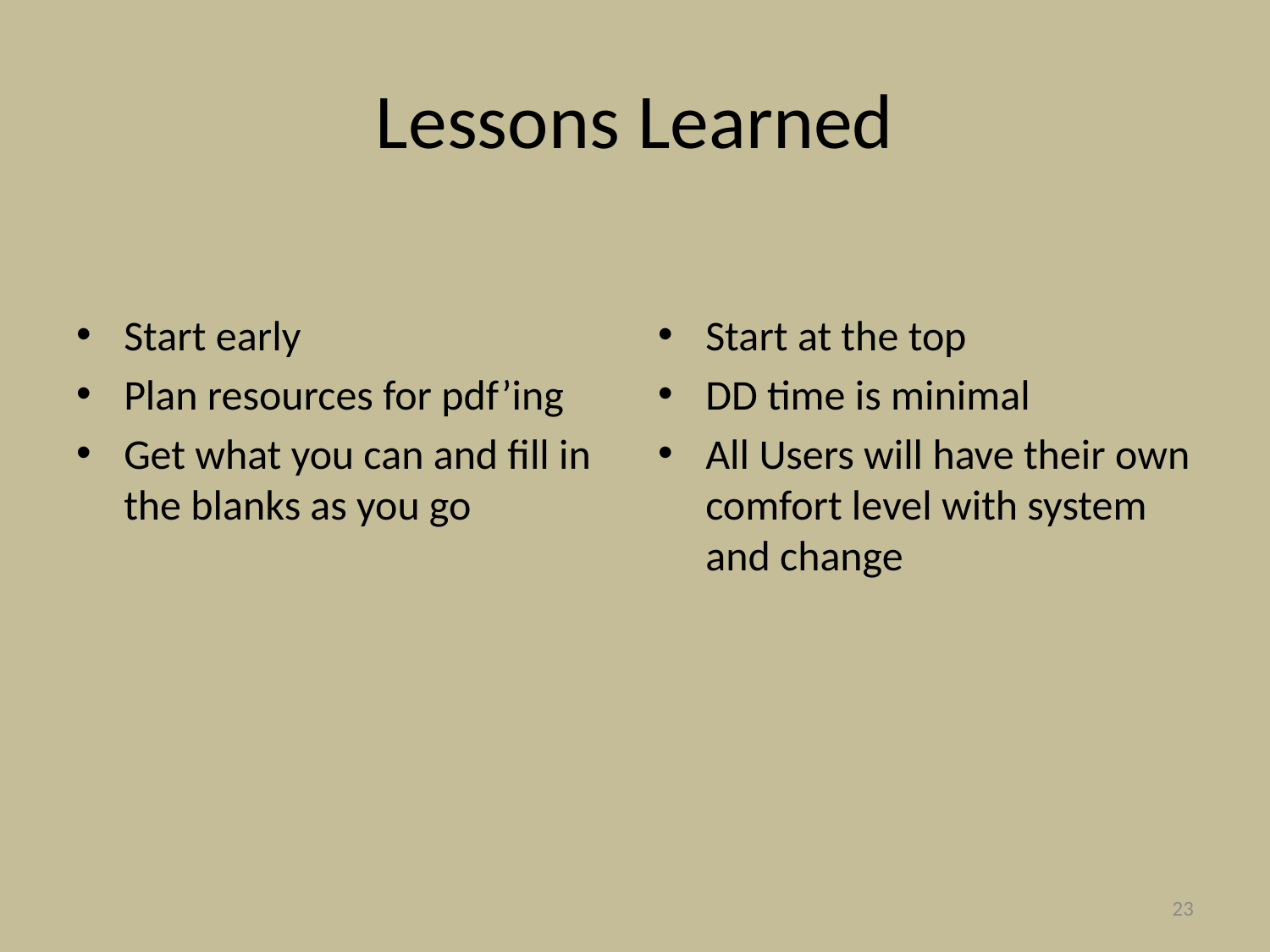

# Lessons Learned

Start early
Plan resources for pdf’ing
Get what you can and fill in the blanks as you go
Start at the top
DD time is minimal
All Users will have their own comfort level with system and change

23